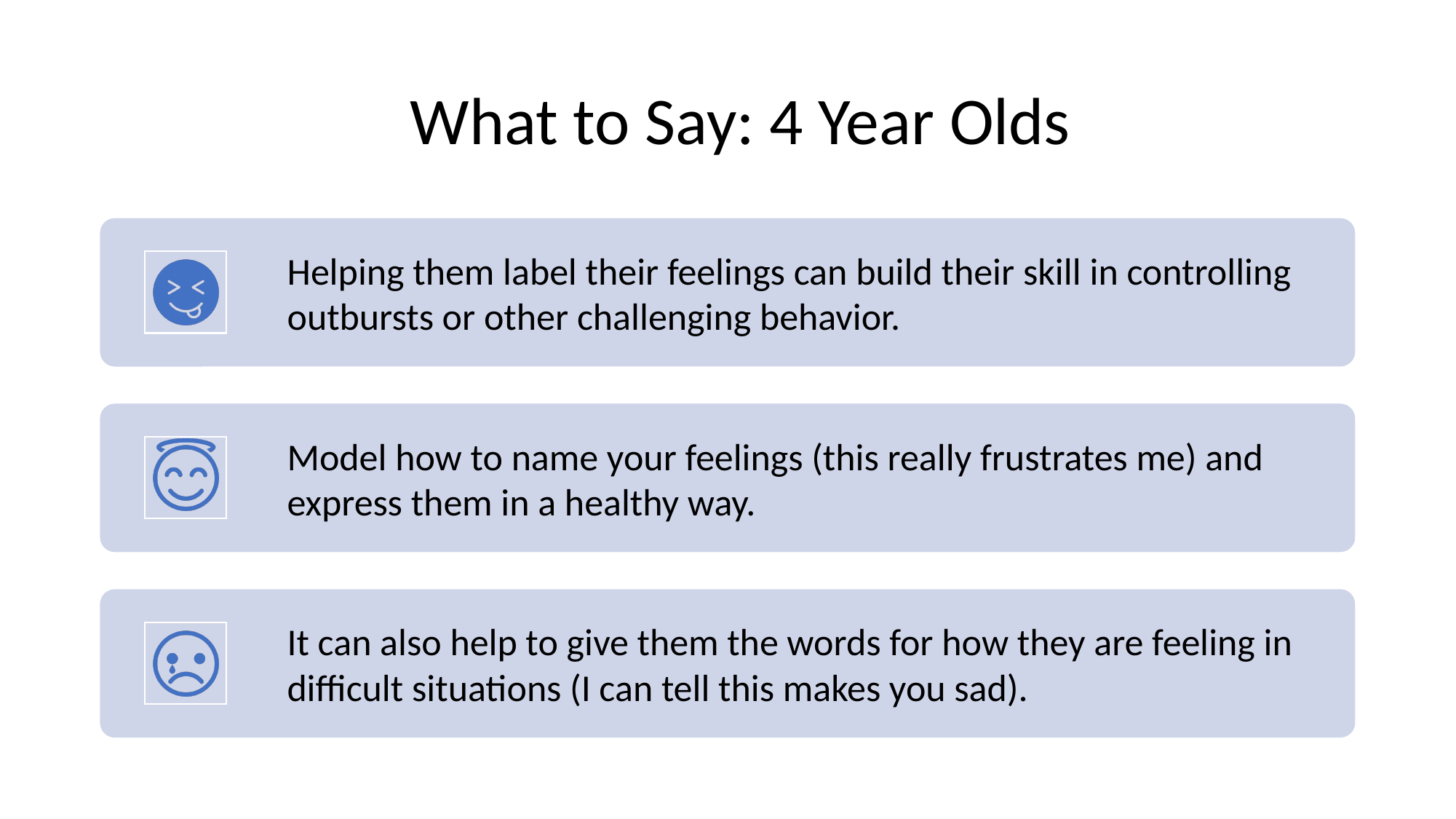

# What to Say: 4 Year Olds
Helping them label their feelings can build their skill in controlling outbursts or other challenging behavior.
Model how to name your feelings (this really frustrates me) and express them in a healthy way.
It can also help to give them the words for how they are feeling in difficult situations (I can tell this makes you sad).